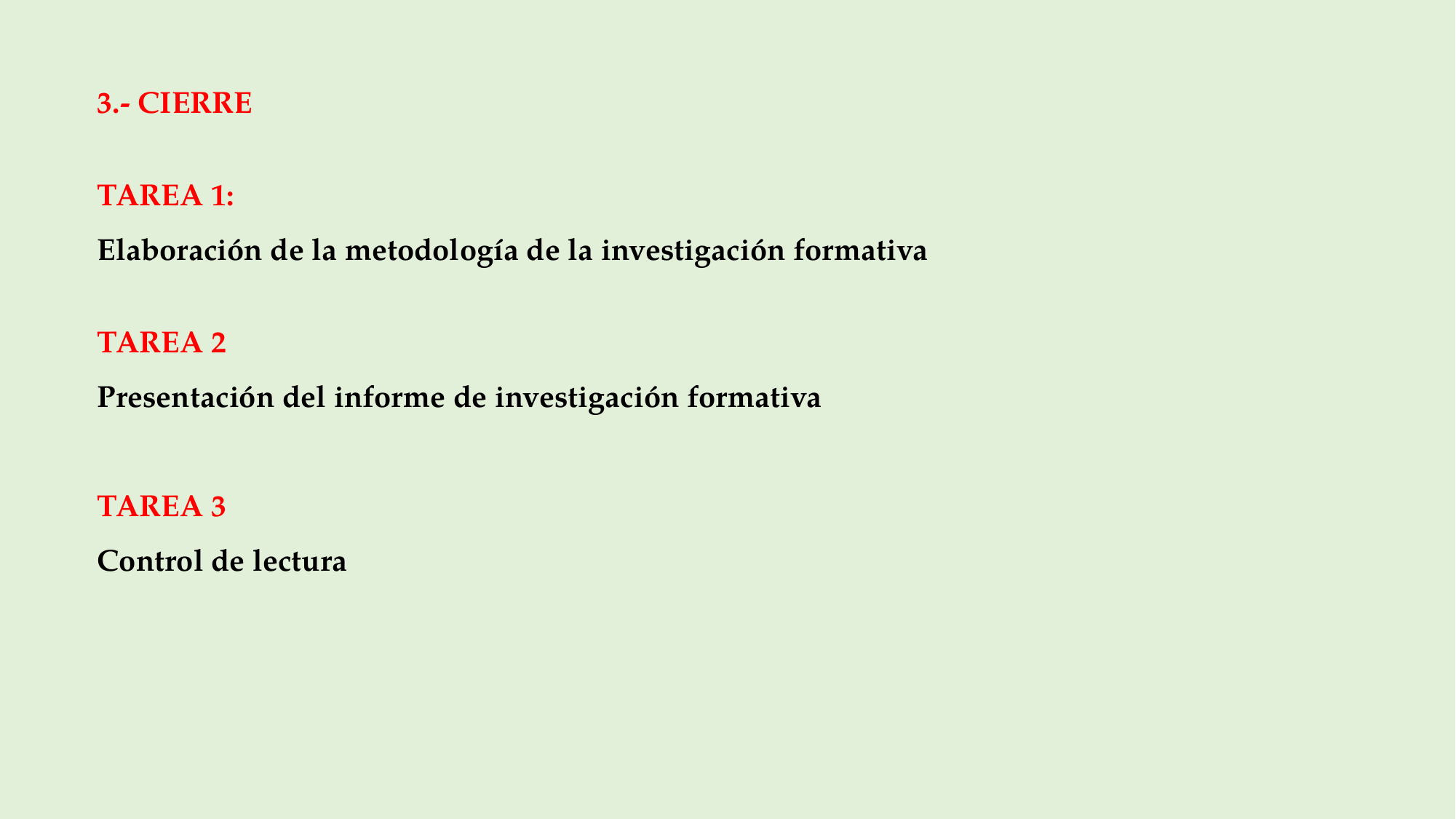

3.- CIERRE

TAREA 1:
Elaboración de la metodología de la investigación formativa

TAREA 2
Presentación del informe de investigación formativa

TAREA 3
Control de lectura